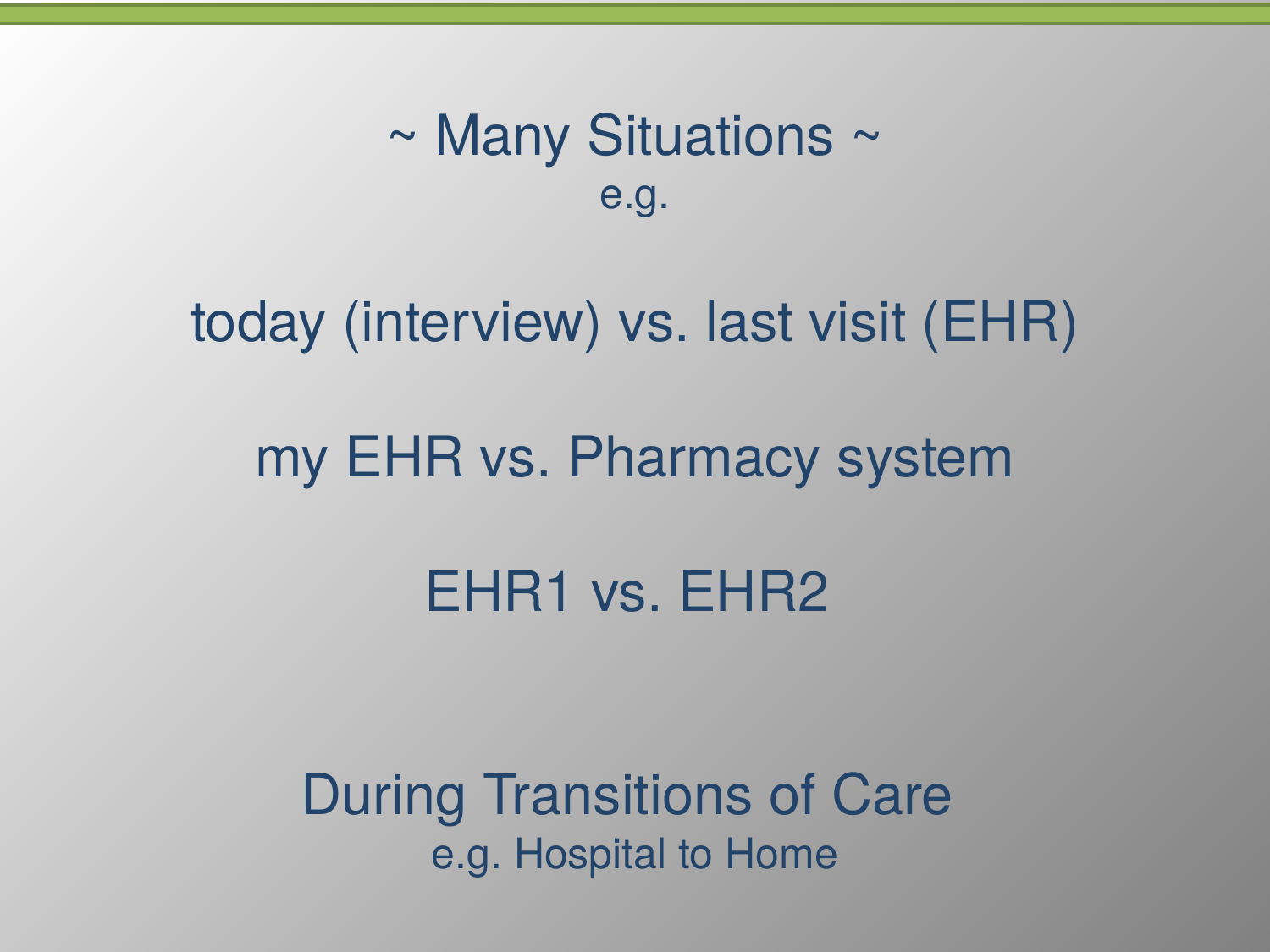

# ~ Many Situations ~ e.g. today (interview) vs. last visit (EHR) my EHR vs. Pharmacy system EHR1 vs. EHR2 During Transitions of Care e.g. Hospital to Home